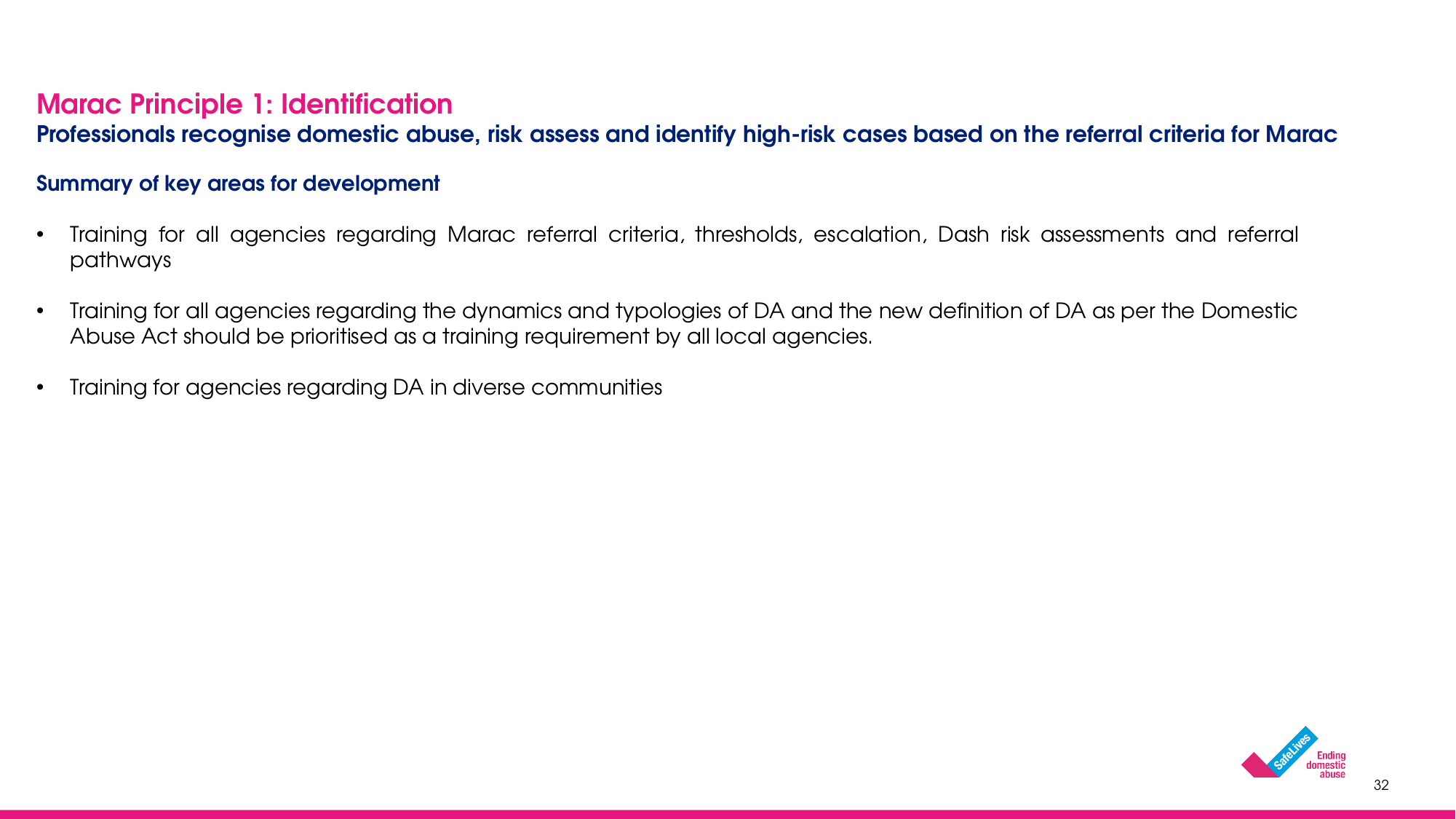

# Marac Principle 1: Identification Professionals recognise domestic abuse, risk assess and identify high-risk cases based on the referral criteria for Marac
Summary of key areas for development

Training for all agencies regarding Marac referral criteria, thresholds, escalation, Dash risk assessments and referral pathways

Training for all agencies regarding the dynamics and typologies of DA and the new definition of DA as per the Domestic Abuse Act should be prioritised as a training requirement by all local agencies.

Training for agencies regarding DA in diverse communities